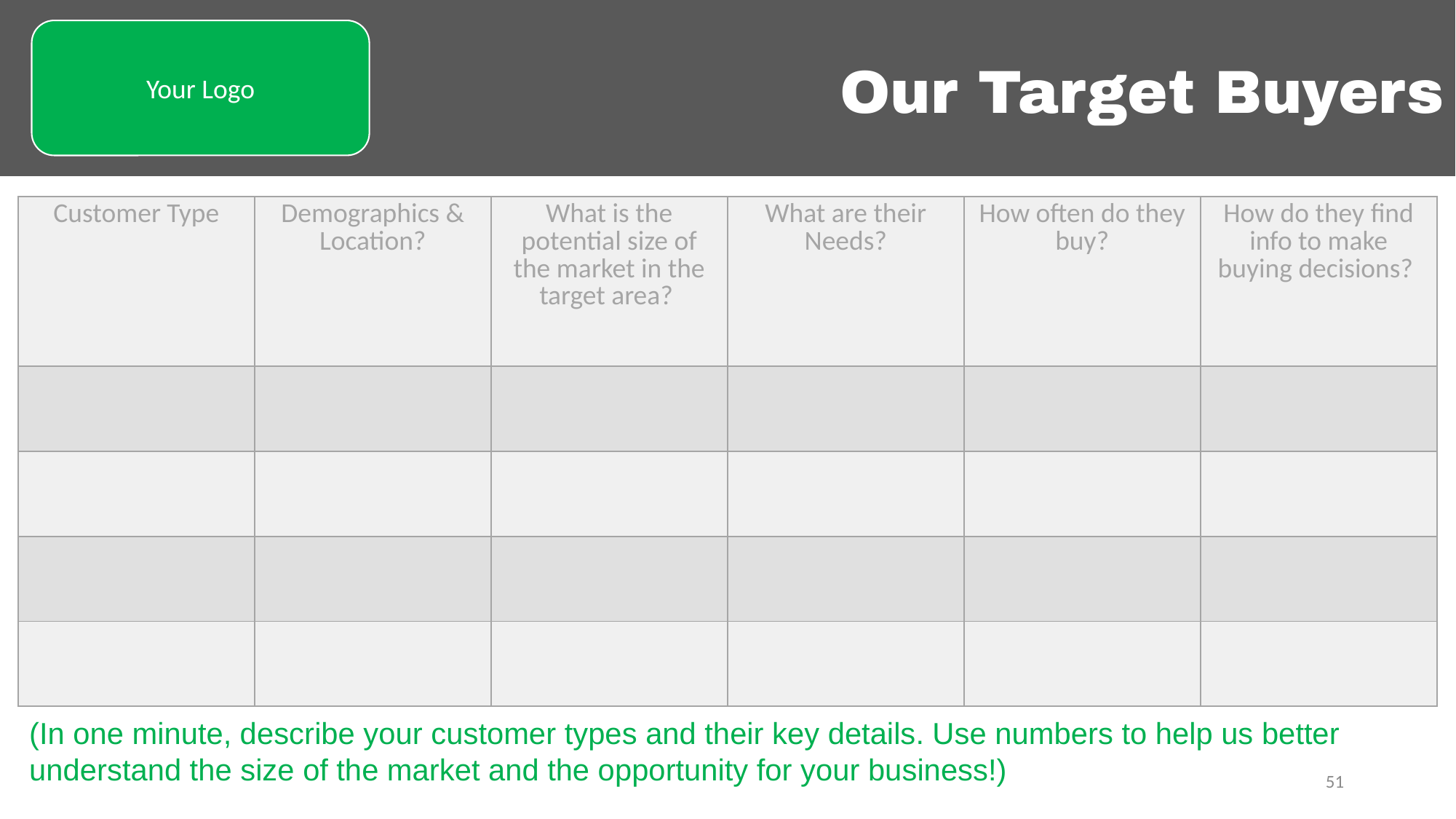

Our Target Buyers
Your Logo
| Customer Type | Demographics & Location? | What is the potential size of the market in the target area? | What are their Needs? | How often do they buy? | How do they find info to make buying decisions? |
| --- | --- | --- | --- | --- | --- |
|  |  |  |  |  |  |
|  |  |  |  |  |  |
|  |  |  |  |  |  |
|  |  |  |  |  |  |
(In one minute, describe your customer types and their key details. Use numbers to help us better understand the size of the market and the opportunity for your business!)
51